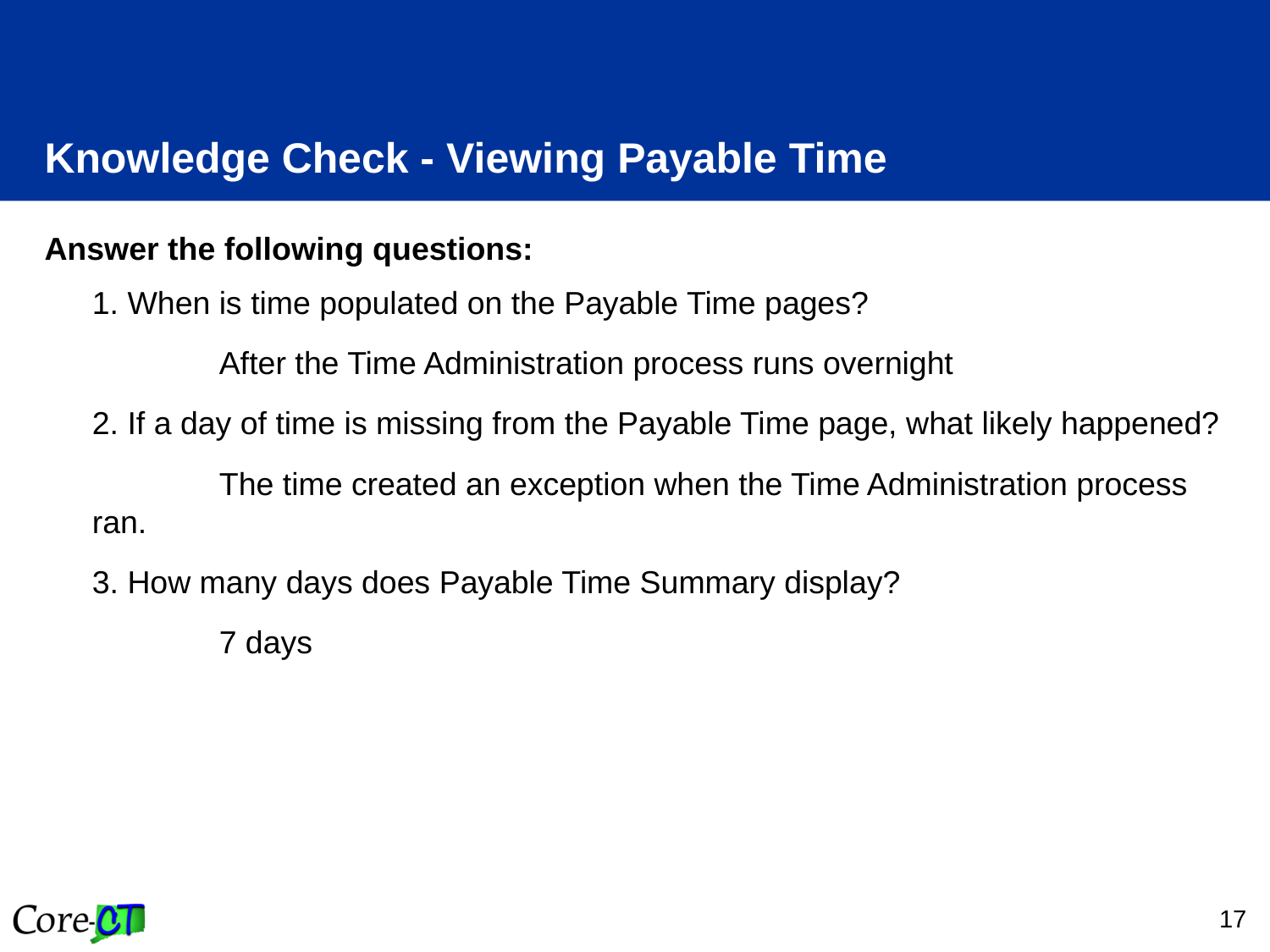

# Knowledge Check - Viewing Payable Time
Answer the following questions:
1. When is time populated on the Payable Time pages?
	After the Time Administration process runs overnight
2. If a day of time is missing from the Payable Time page, what likely happened?
	The time created an exception when the Time Administration process ran.
3. How many days does Payable Time Summary display?
	7 days
17